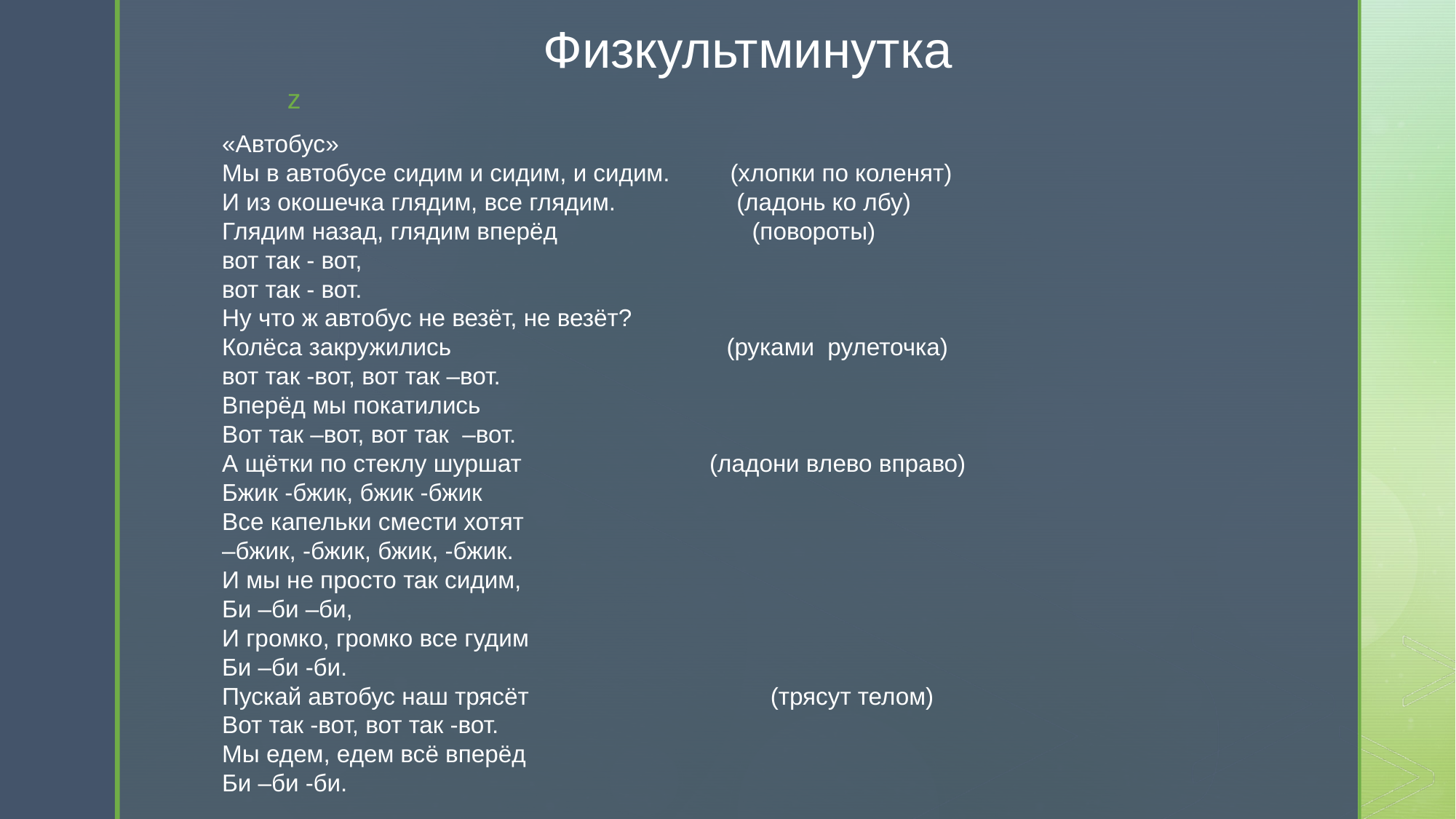

# Физкультминутка
«Автобус»
Мы в автобусе сидим и сидим, и сидим.         (хлопки по коленят)
И из окошечка глядим, все глядим.                  (ладонь ко лбу)
Глядим назад, глядим вперёд                             (повороты)
вот так - вот,
вот так - вот.
Ну что ж автобус не везёт, не везёт?
Колёса закружились                                         (руками  рулеточка)
вот так -вот, вот так –вот.
Вперёд мы покатились
Вот так –вот, вот так  –вот.
А щётки по стеклу шуршат                            (ладони влево вправо)
Бжик -бжик, бжик -бжик
Все капельки смести хотят
–бжик, -бжик, бжик, -бжик.
И мы не просто так сидим,
Би –би –би,
И громко, громко все гудим
Би –би -би.
Пускай автобус наш трясёт                                    (трясут телом)
Вот так -вот, вот так -вот.
Мы едем, едем всё вперёд
Би –би -би.